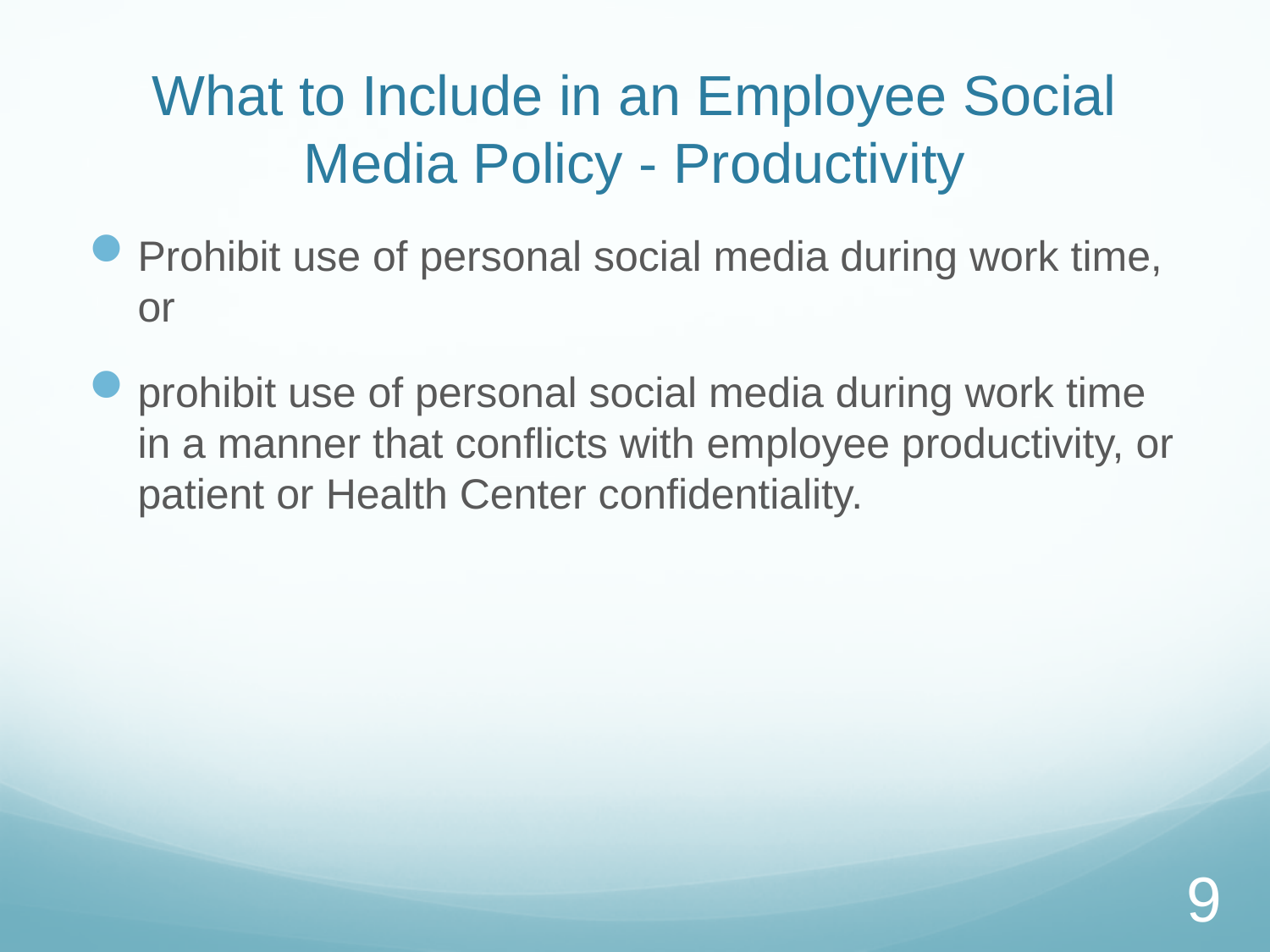

# What to Include in an Employee Social Media Policy - Productivity
Prohibit use of personal social media during work time, or
prohibit use of personal social media during work time in a manner that conflicts with employee productivity, or patient or Health Center confidentiality.
9